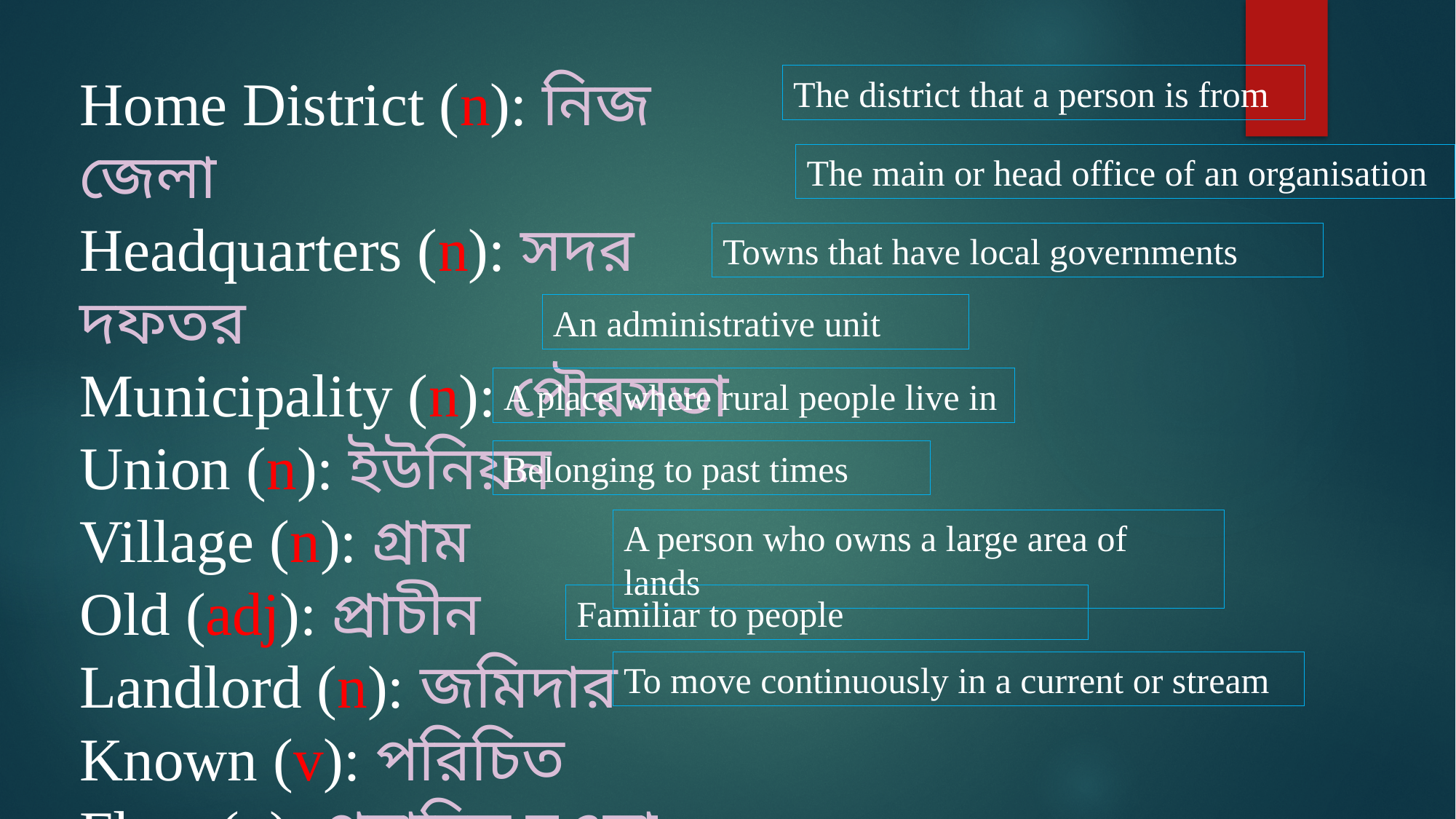

Home District (n): নিজ জেলা
Headquarters (n): সদর দফতর
Municipality (n): পৌরসভা
Union (n): ইউনিয়ন
Village (n): গ্রাম
Old (adj): প্রাচীন
Landlord (n): জমিদার
Known (v): পরিচিত
Flow (v): প্রবাহিত হওয়া
The district that a person is from
The main or head office of an organisation
Towns that have local governments
An administrative unit
A place where rural people live in
Belonging to past times
A person who owns a large area of lands
Familiar to people
To move continuously in a current or stream